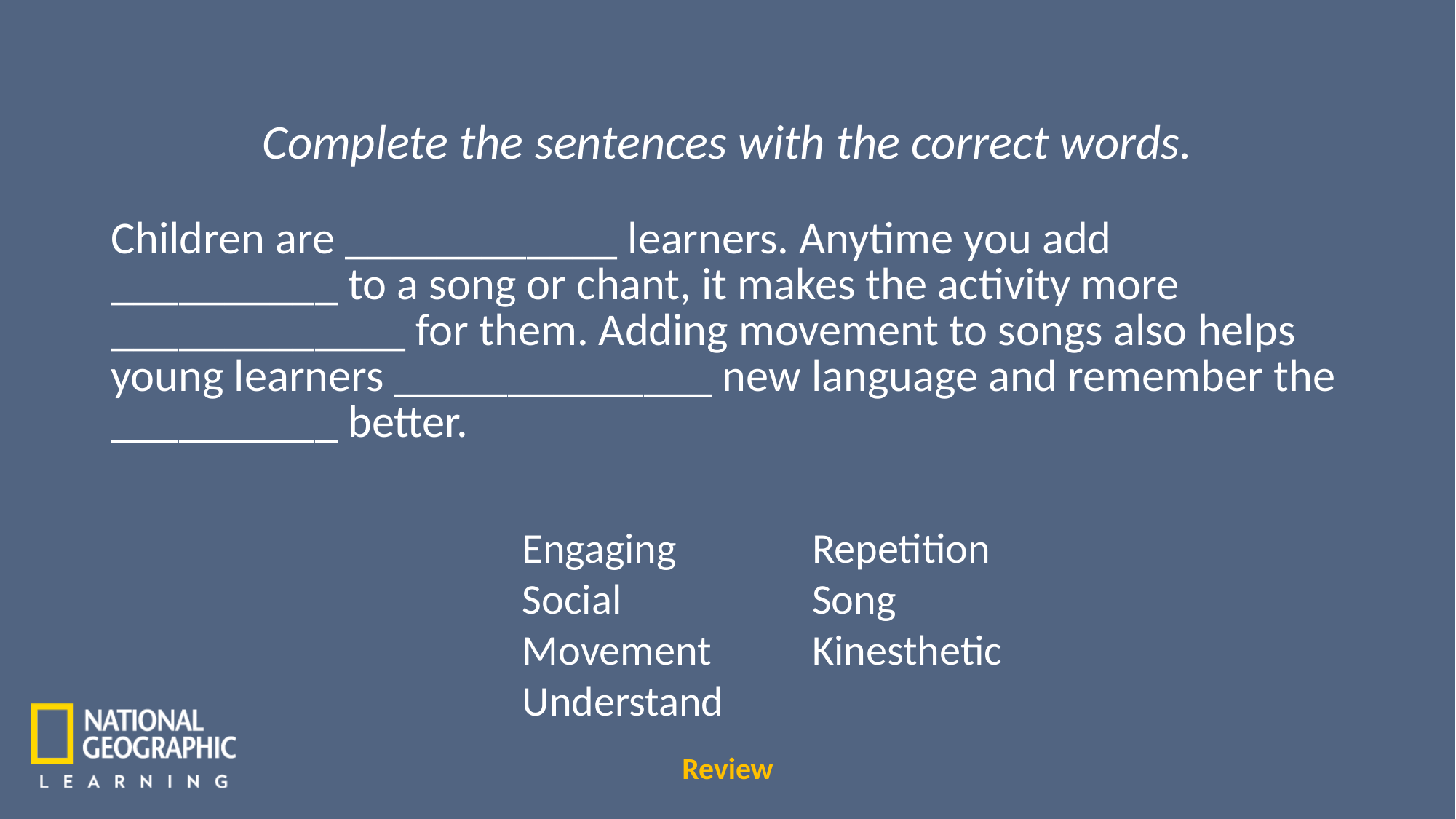

Complete the sentences with the correct words.

Children are ____________ learners. Anytime you add __________ to a song or chant, it makes the activity more _____________ for them. Adding movement to songs also helps young learners ______________ new language and remember the __________ better.

Engaging
Social
Movement
Understand
Repetition
Song
Kinesthetic